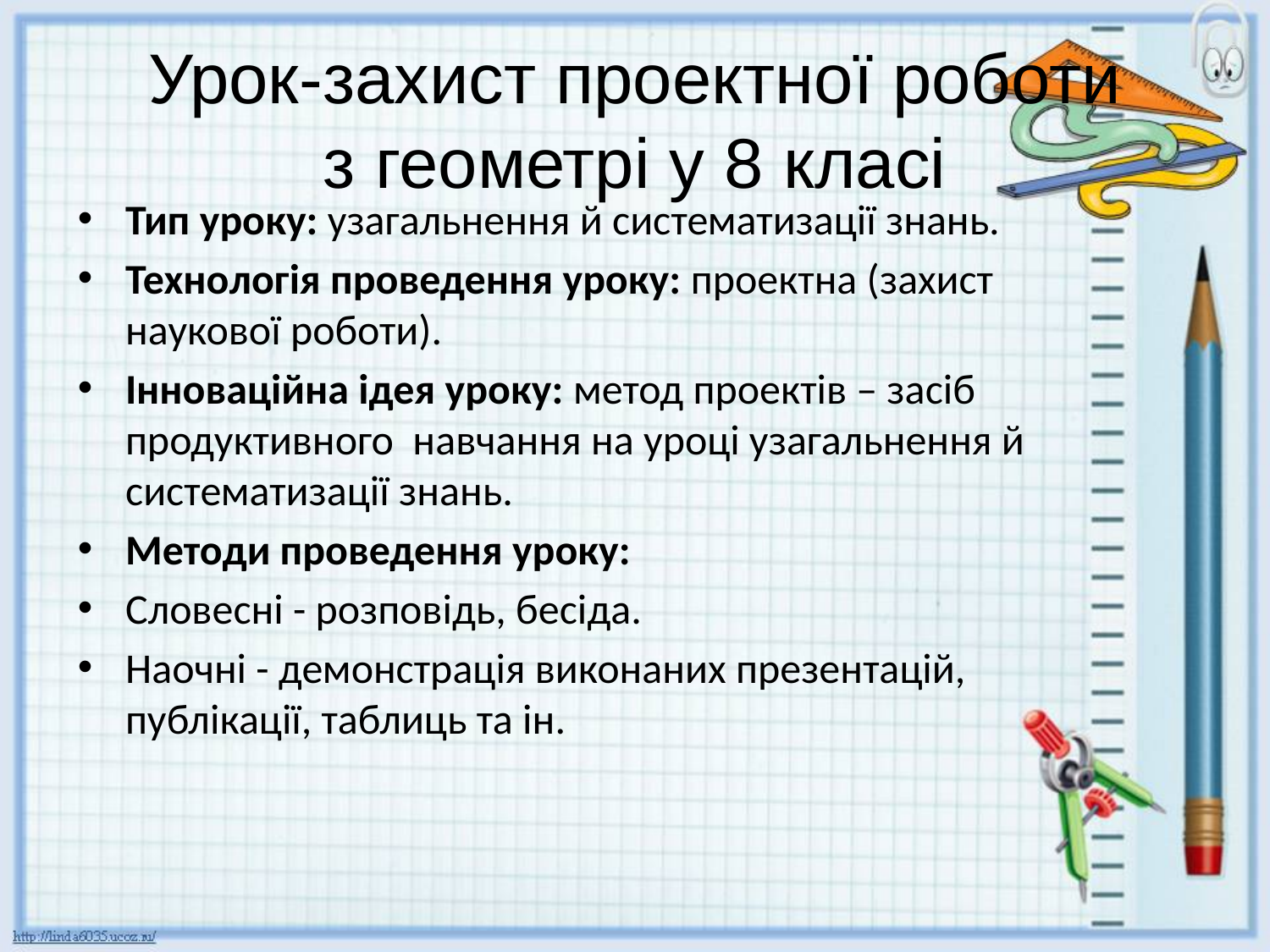

# Урок-захист проектної роботи з геометрі у 8 класі
Тип уроку: узагальнення й систематизації знань.
Технологія проведення уроку: проектна (захист наукової роботи).
Інноваційна ідея уроку: метод проектів – засіб продуктивного  навчання на уроці узагальнення й систематизації знань.
Методи проведення уроку:
Словесні - розповідь, бесіда.
Наочні - демонстрація виконаних презентацій, публікації, таблиць та ін.